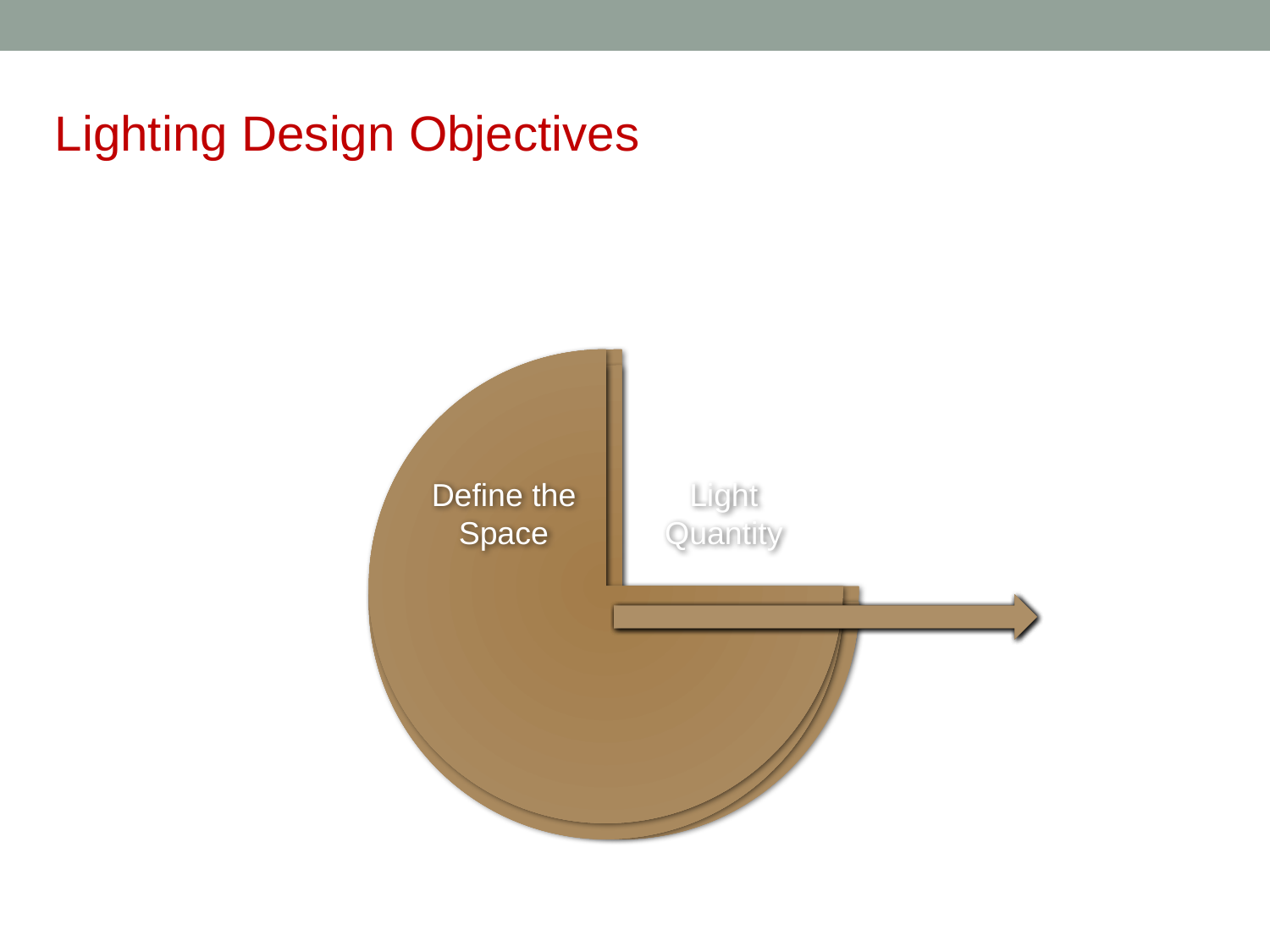

Lighting Design Objectives
Light Quantity
Light Quality
Define the Space
Lighting Controls